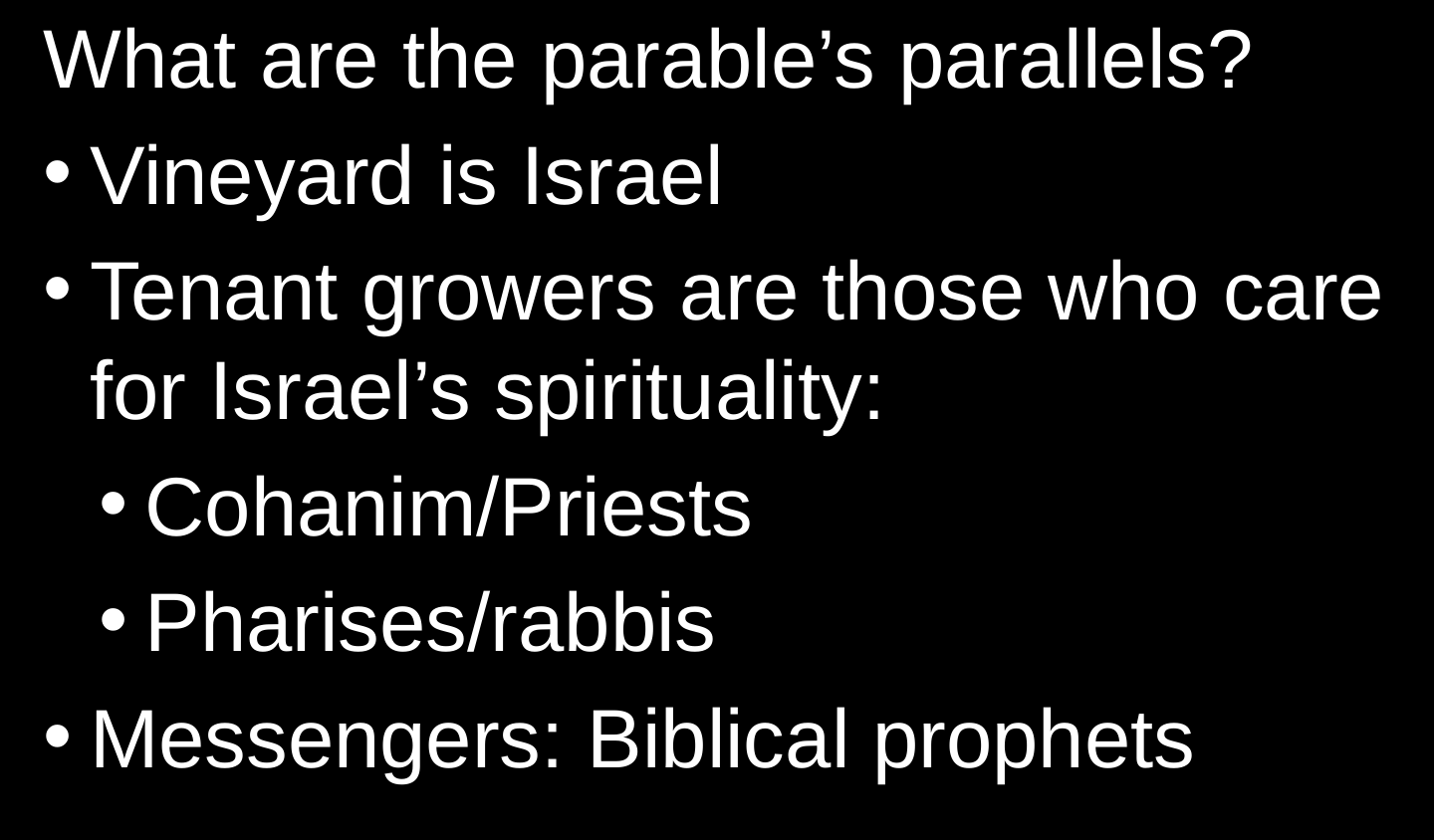

What are the parable’s parallels?
Vineyard is Israel
Tenant growers are those who care for Israel’s spirituality:
Cohanim/Priests
Pharises/rabbis
Messengers: Biblical prophets